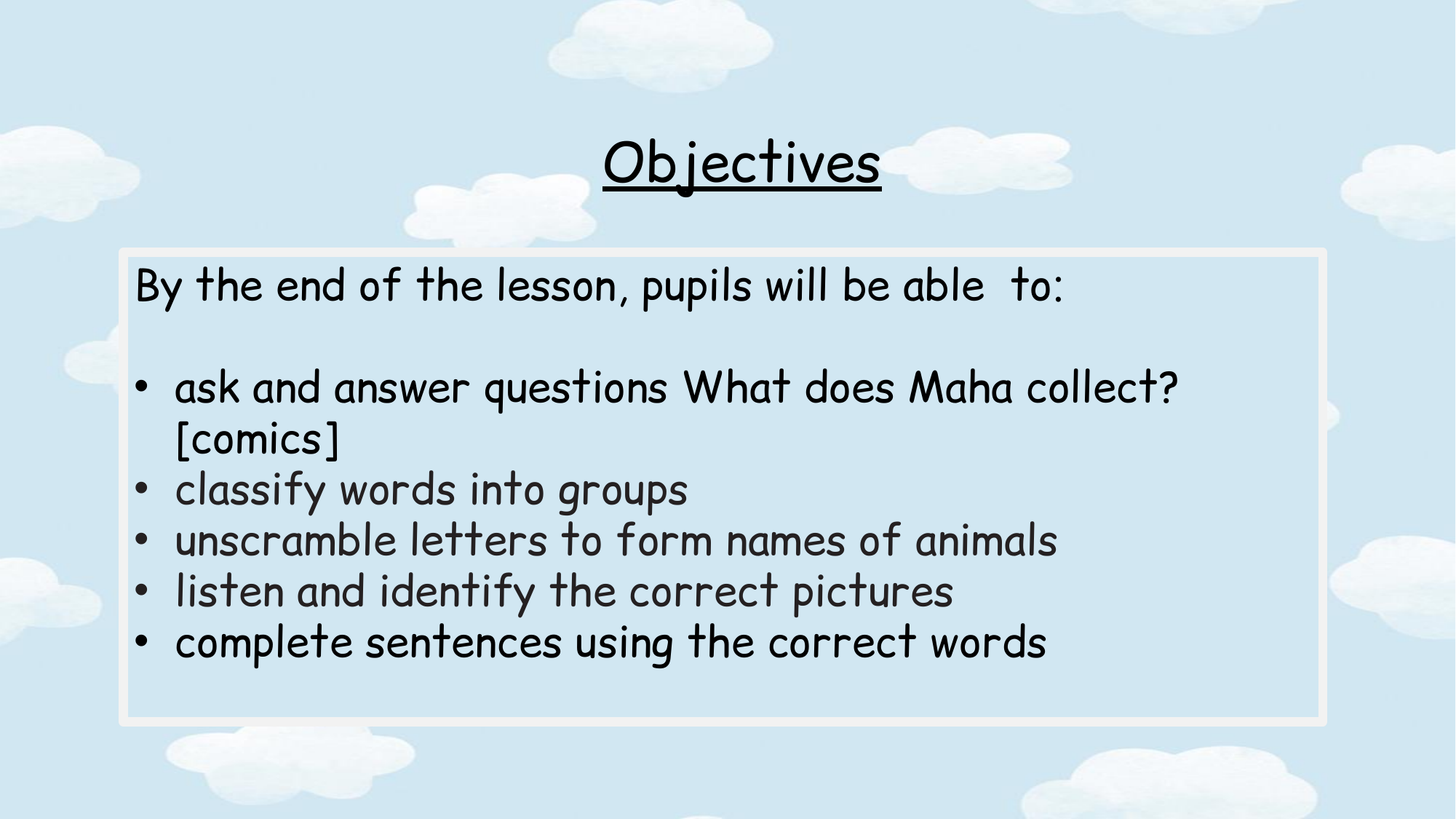

Objectives
By the end of the lesson, pupils will be able  to:

ask and answer questions What does Maha collect? [comics]
classify words into groups
unscramble letters to form names of animals
listen and identify the correct pictures
complete sentences using the correct words